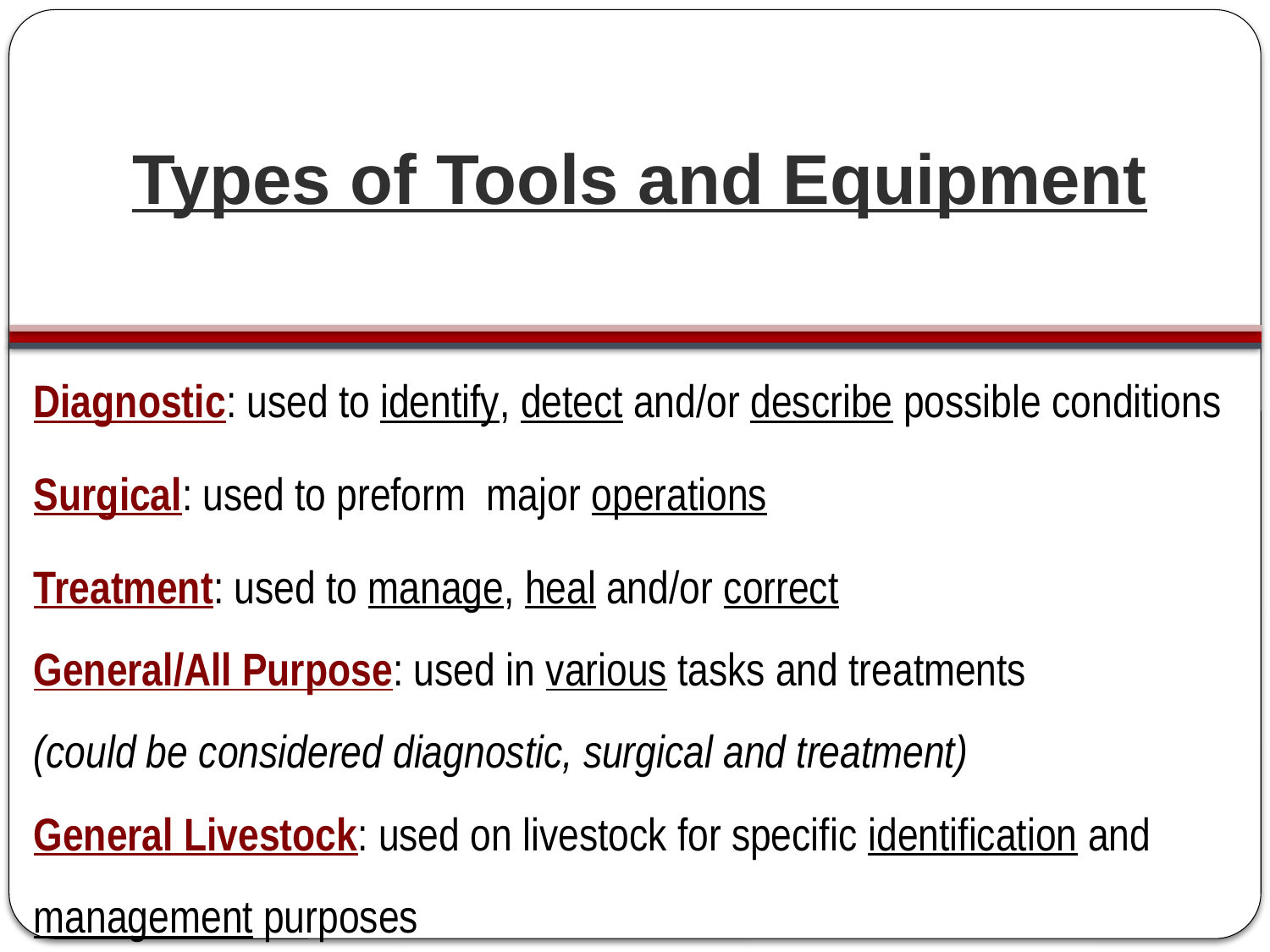

# Types of Tools and Equipment
Diagnostic: used to identify, detect and/or describe possible conditions
Surgical: used to preform  major operations
Treatment: used to manage, heal and/or correct
General/All Purpose: used in various tasks and treatments
(could be considered diagnostic, surgical and treatment)
General Livestock: used on livestock for specific identification and
management purposes